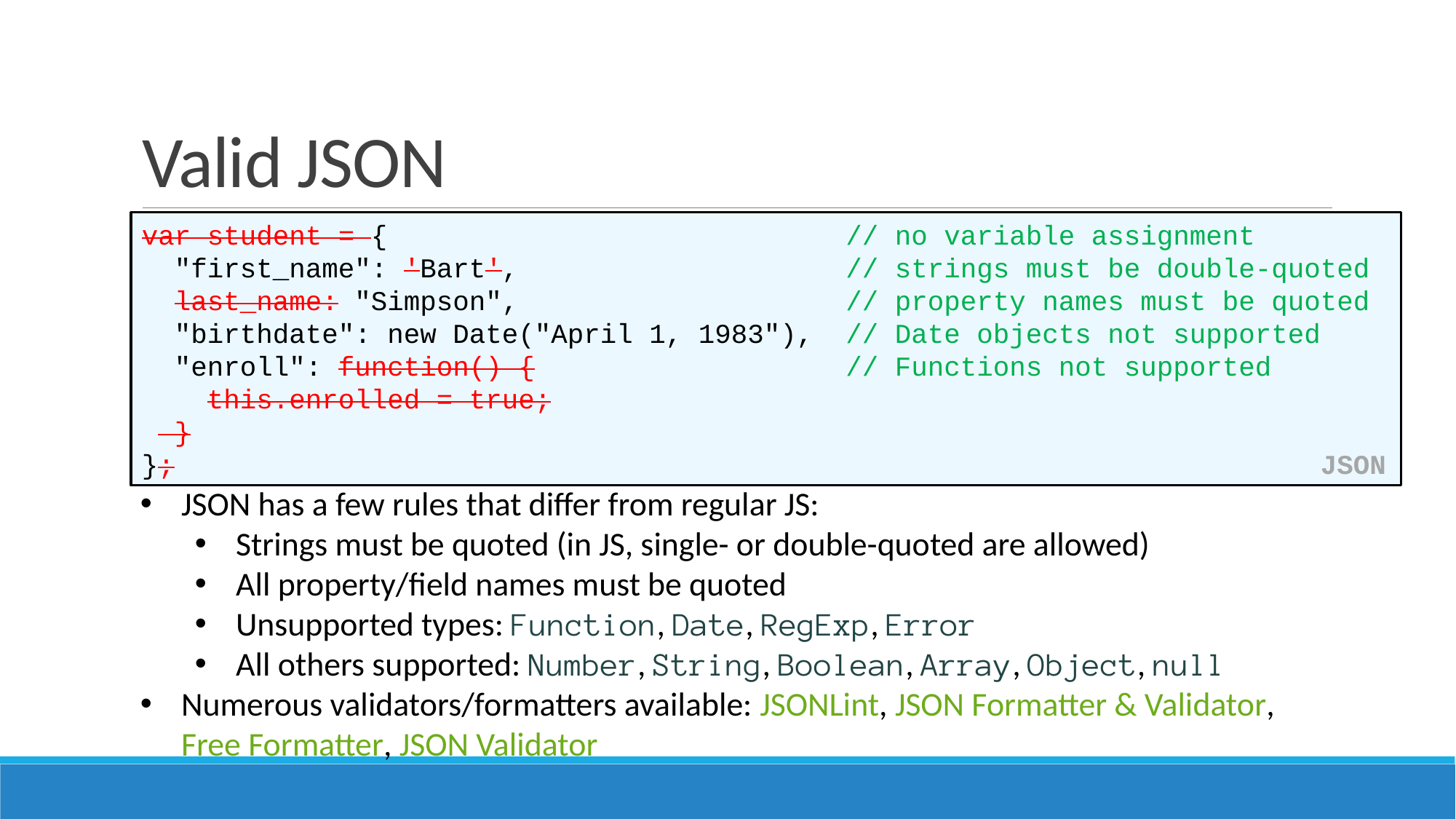

# Valid JSON
var student = {                            // no variable assignment
  "first_name": 'Bart',                    // strings must be double-quoted
  last_name: "Simpson",                    // property names must be quoted
  "birthdate": new Date("April 1, 1983"),  // Date objects not supported
  "enroll": function() {                   // Functions not supported
    this.enrolled = true;
  }
};                                                                      JSON

JSON has a few rules that differ from regular JS:
Strings must be quoted (in JS, single- or double-quoted are allowed)
All property/field names must be quoted
Unsupported types: Function, Date, RegExp, Error
All others supported: Number, String, Boolean, Array, Object, null
Numerous validators/formatters available: JSONLint, JSON Formatter & Validator, Free Formatter, JSON Validator